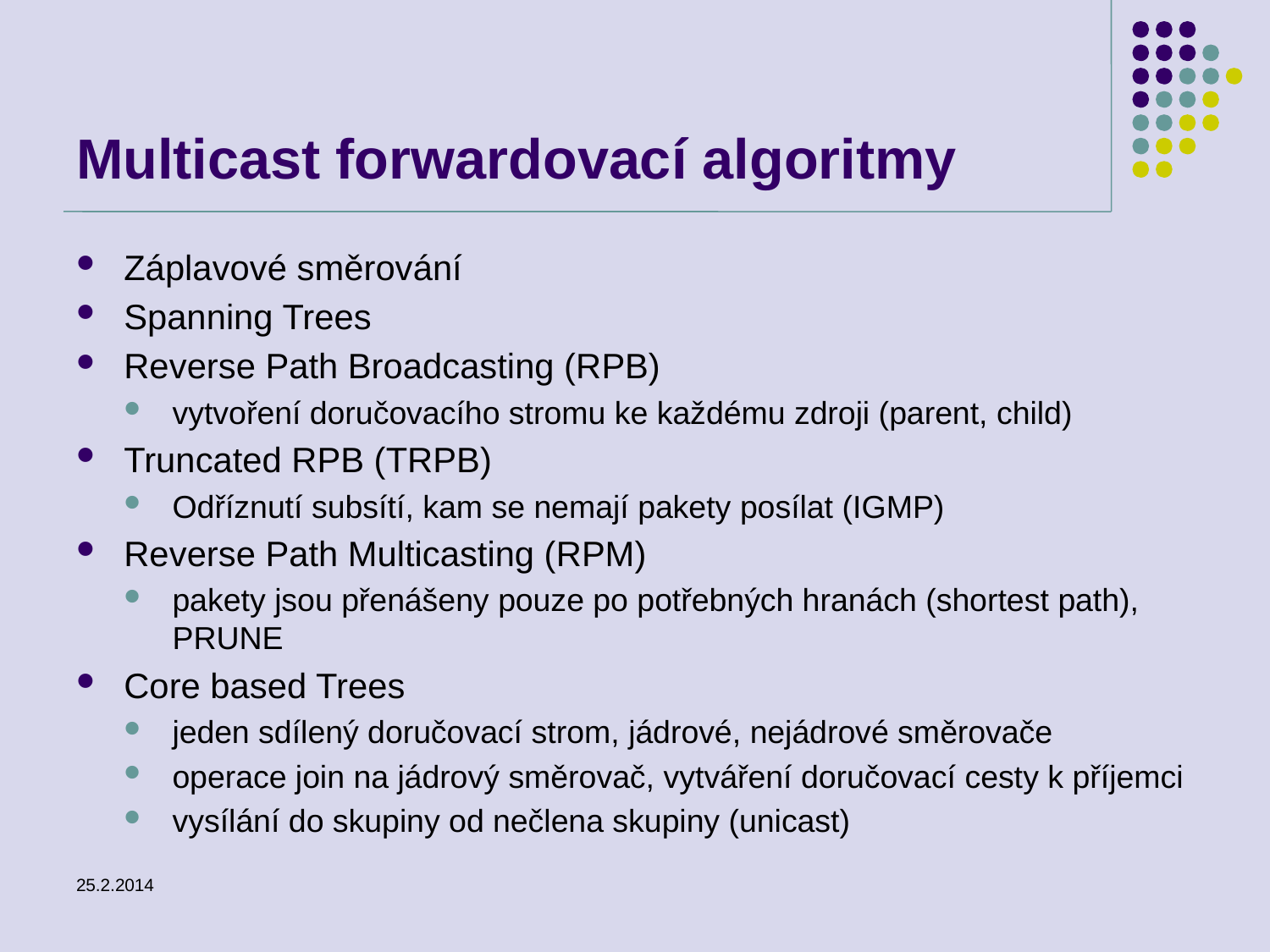

# Multicast forwardovací algoritmy
Záplavové směrování
Spanning Trees
Reverse Path Broadcasting (RPB)
vytvoření doručovacího stromu ke každému zdroji (parent, child)
Truncated RPB (TRPB)
Odříznutí subsítí, kam se nemají pakety posílat (IGMP)
Reverse Path Multicasting (RPM)
pakety jsou přenášeny pouze po potřebných hranách (shortest path), PRUNE
Core based Trees
jeden sdílený doručovací strom, jádrové, nejádrové směrovače
operace join na jádrový směrovač, vytváření doručovací cesty k příjemci
vysílání do skupiny od nečlena skupiny (unicast)

25.2.2014